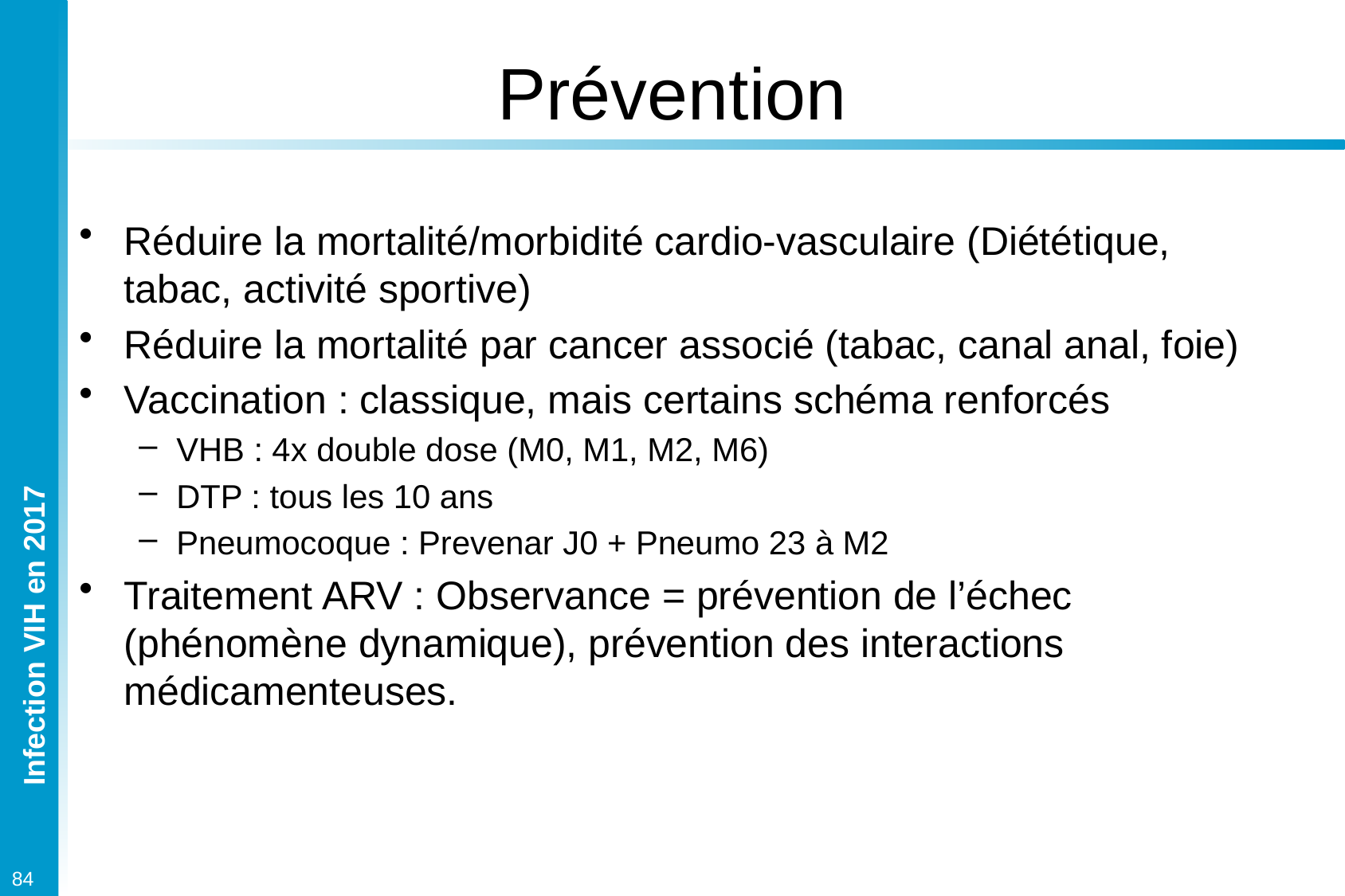

# Prévention
Réduire la mortalité/morbidité cardio-vasculaire (Diététique, tabac, activité sportive)
Réduire la mortalité par cancer associé (tabac, canal anal, foie)
Vaccination : classique, mais certains schéma renforcés
VHB : 4x double dose (M0, M1, M2, M6)
DTP : tous les 10 ans
Pneumocoque : Prevenar J0 + Pneumo 23 à M2
Traitement ARV : Observance = prévention de l’échec (phénomène dynamique), prévention des interactions médicamenteuses.